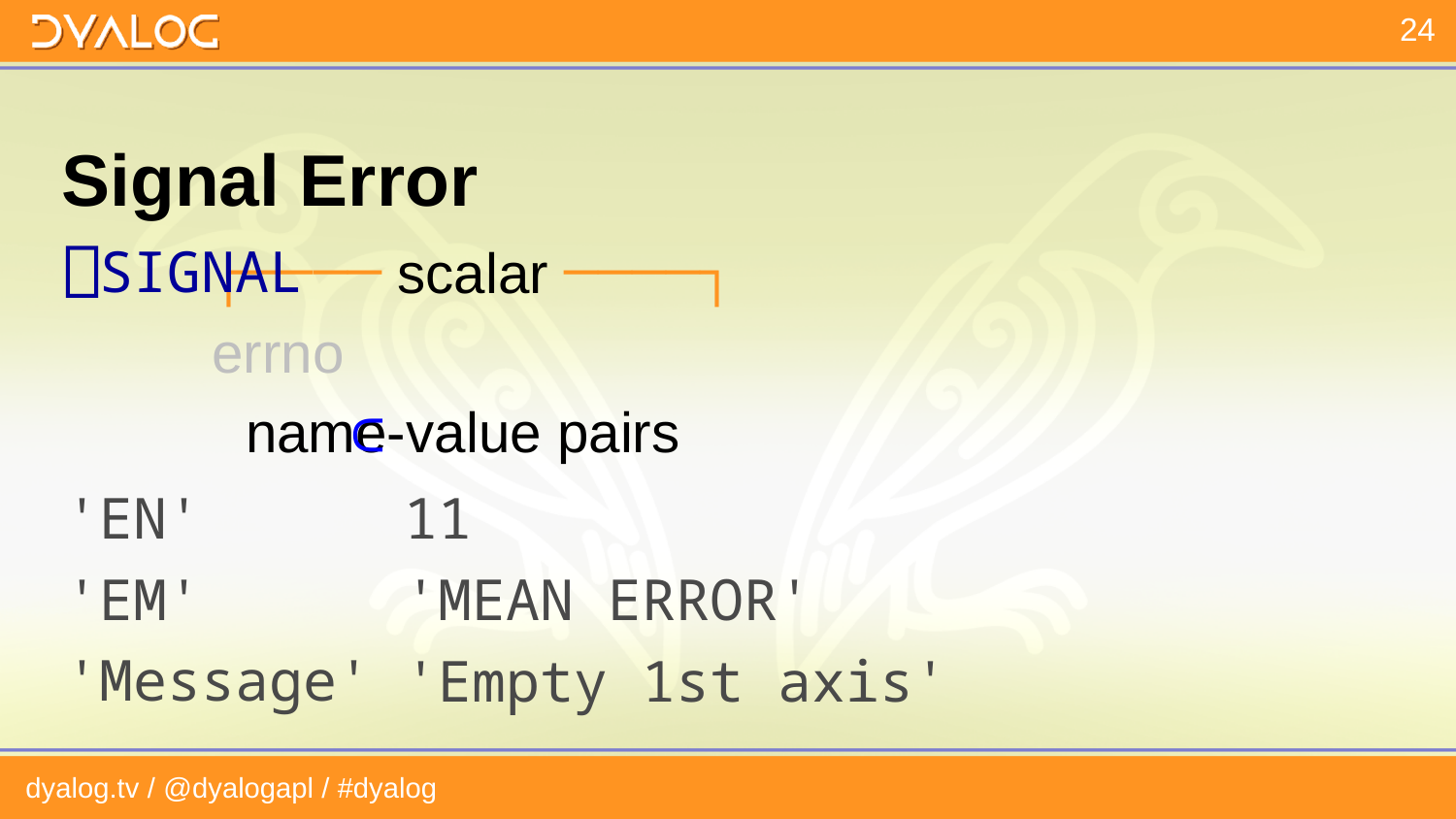

# Signal Error
⎕SIGNAL
	┌──── scalar ────┐
	errno
	 name-value pairs
⊂

11
'EN'
'EM'
'MEAN ERROR'
'Message'
'Empty 1st axis'